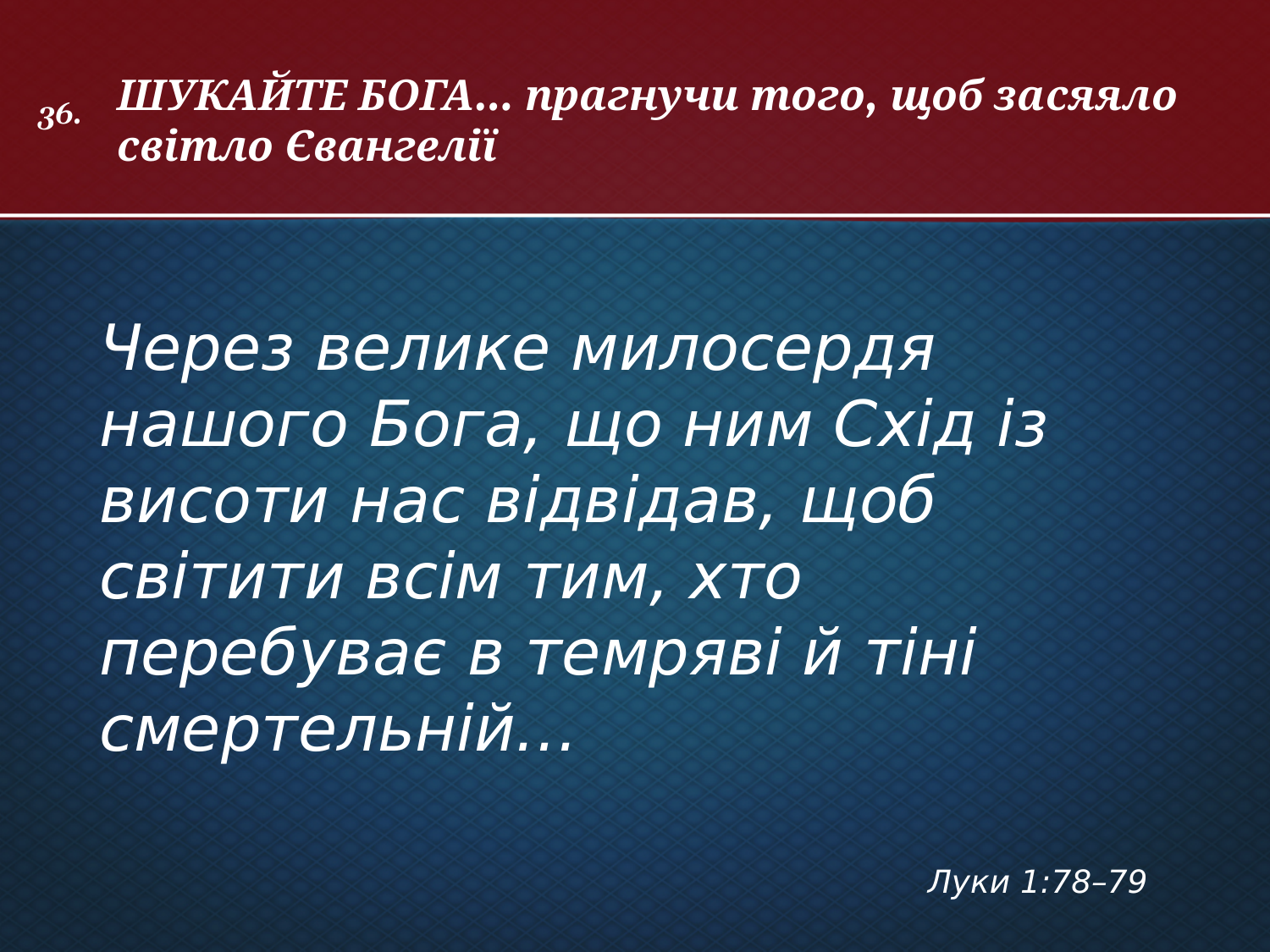

ШУКАЙТЕ БОГА… прагнучи того, щоб засяяло світло Євангелії
# 36.

Через велике милосердя нашого Бога, що ним Схід із висоти нас відвідав, щоб світити всім тим, хто перебуває в темряві й тіні смертельній…
Луки 1:78–79